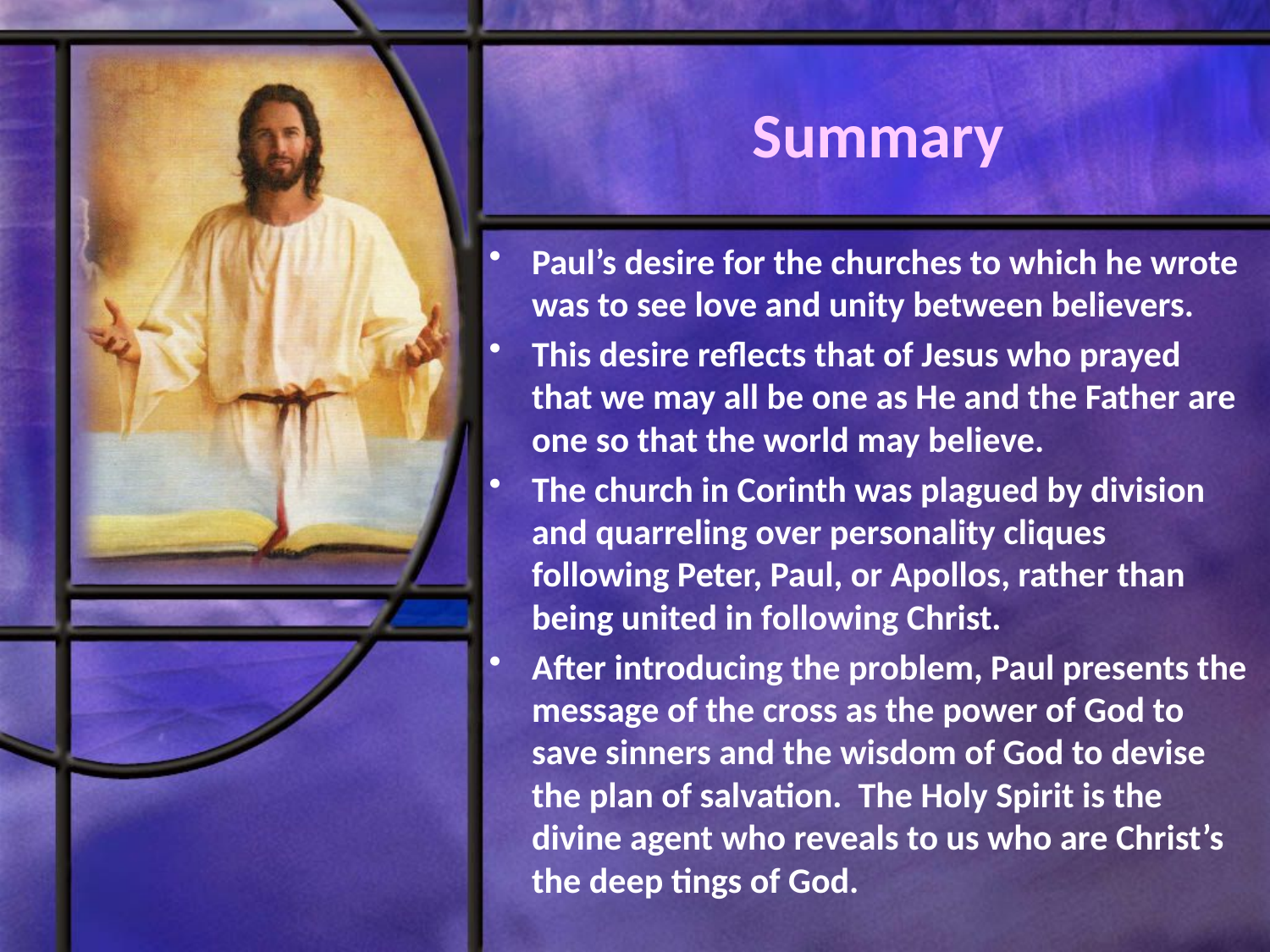

# Summary
Paul’s desire for the churches to which he wrote was to see love and unity between believers.
This desire reflects that of Jesus who prayed that we may all be one as He and the Father are one so that the world may believe.
The church in Corinth was plagued by division and quarreling over personality cliques following Peter, Paul, or Apollos, rather than being united in following Christ.
After introducing the problem, Paul presents the message of the cross as the power of God to save sinners and the wisdom of God to devise the plan of salvation.  The Holy Spirit is the divine agent who reveals to us who are Christ’s the deep tings of God.